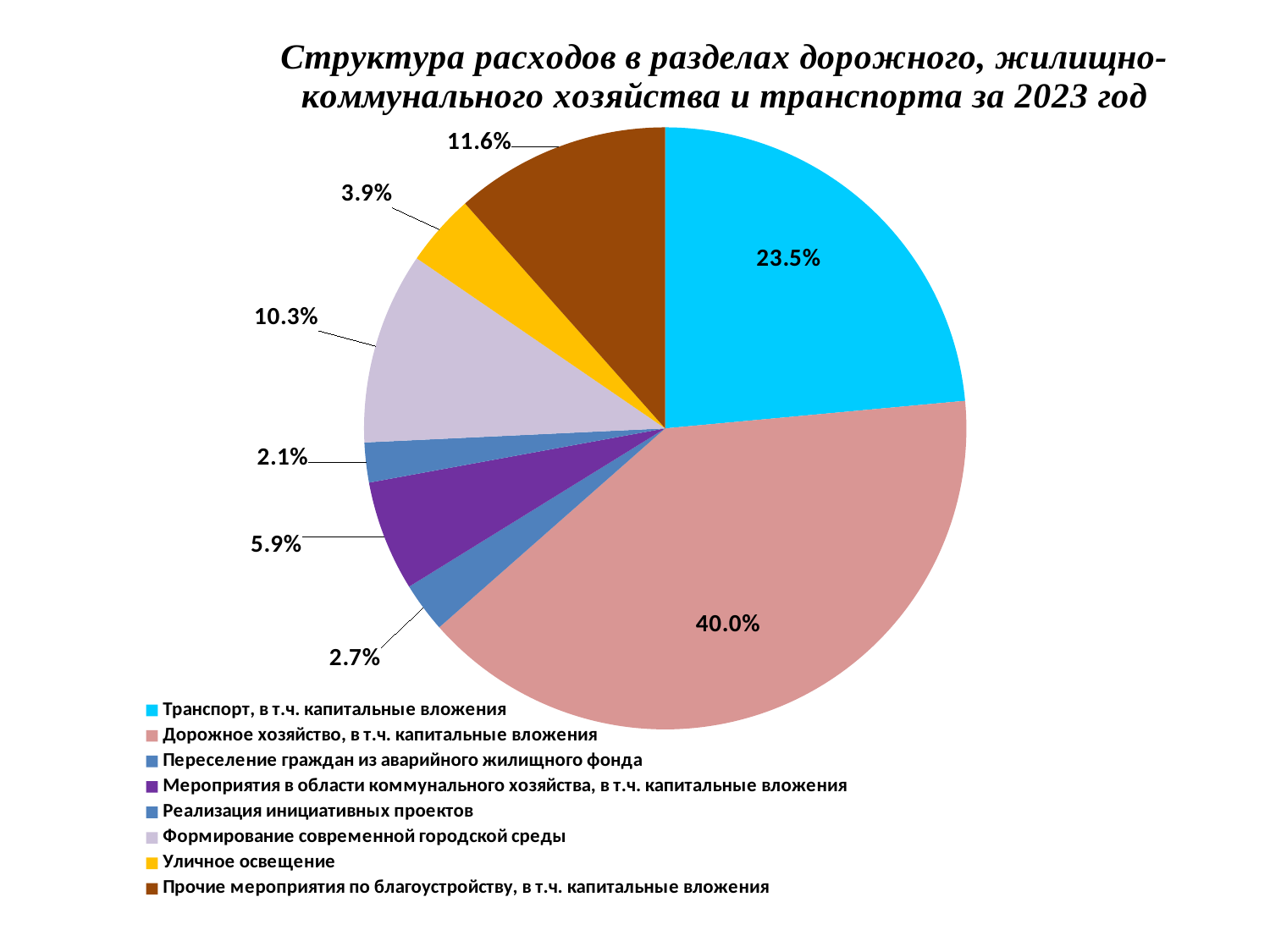

### Chart: Структура расходов в разделах дорожного, жилищно-коммунального хозяйства и транспорта за 2023 год

| Category |  |
|---|---|
| Транспорт, в т.ч. капитальные вложения | 409833.4 |
| Дорожное хозяйство, в т.ч. капитальные вложения | 695833.5 |
| Переселение граждан из аварийного жилищного фонда | 46697.90000000001 |
| Мероприятия в области коммунального хозяйства, в т.ч. капитальные вложения | 103150.1 |
| Реализация инициативных проектов | 37311.2 |
| Формирование современной городской среды | 179389.40000000002 |
| Уличное освещение | 67348.1 |
| Прочие мероприятия по благоустройству, в т.ч. капитальные вложения | 201510.30000000002 |